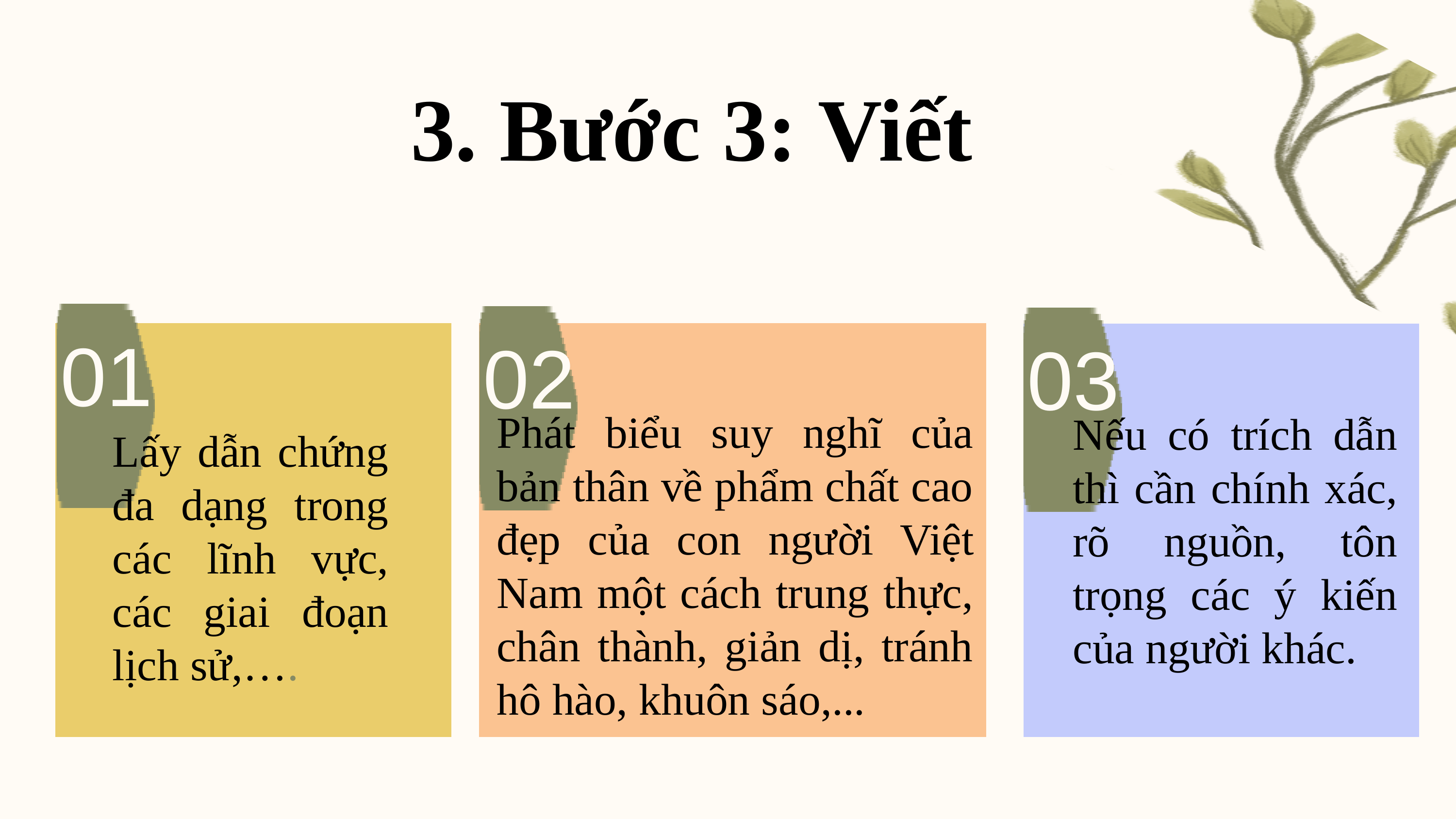

3. Bước 3: Viết
01
02
03

Phát biểu suy nghĩ của bản thân về phẩm chất cao đẹp của con người Việt Nam một cách trung thực, chân thành, giản dị, tránh hô hào, khuôn sáo,...
Nếu có trích dẫn thì cần chính xác, rõ nguồn, tôn trọng các ý kiến của người khác.
Lấy dẫn chứng đa dạng trong các lĩnh vực, các giai đoạn lịch sử,….